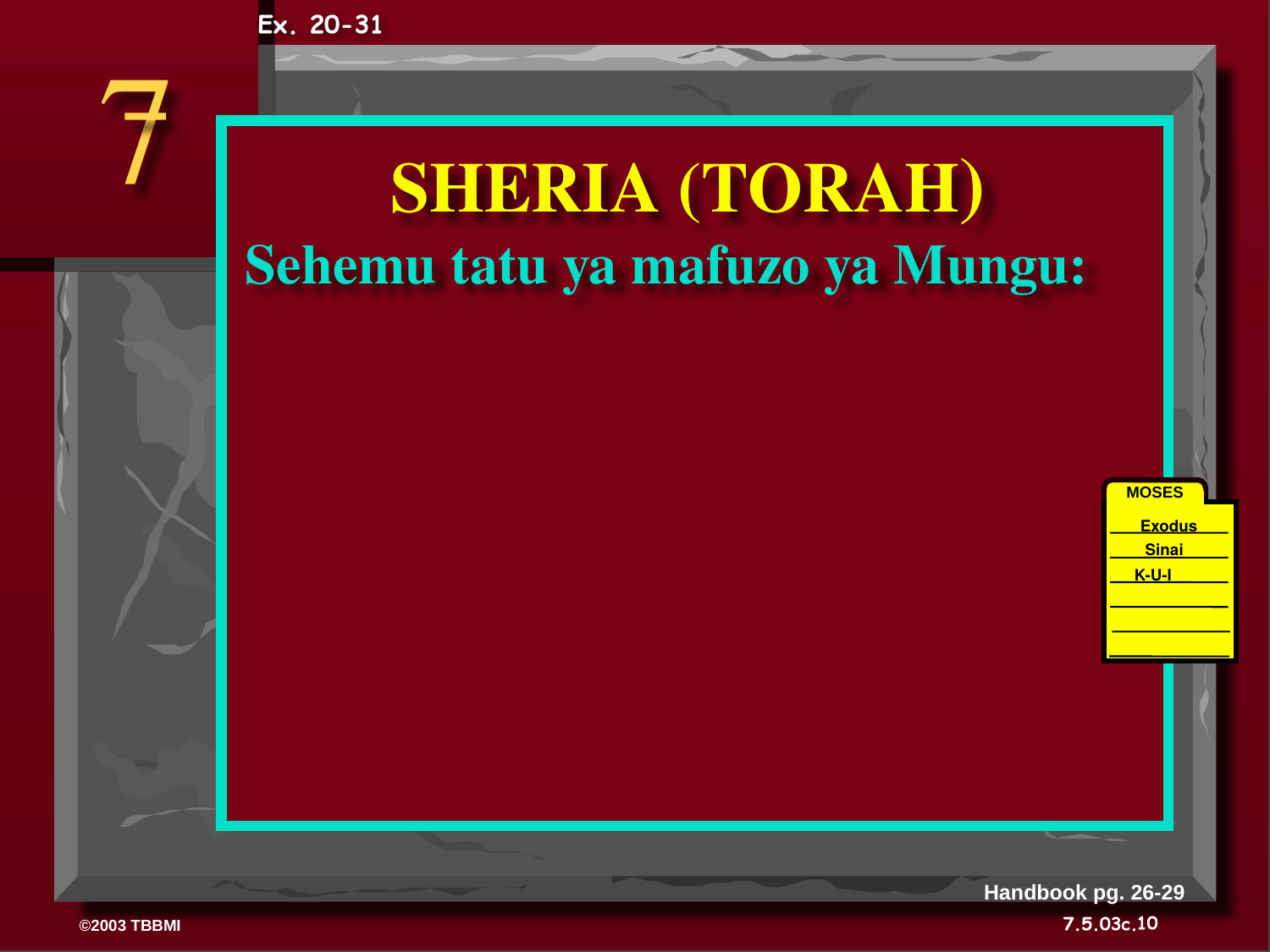

Ex. 20-31

7

SHERIA (TORAH)
Sehemu tatu ya mafuzo ya Mungu:

MOSES

Exodus

Sinai

K-U-I

40

Handbook pg. 26-29
10